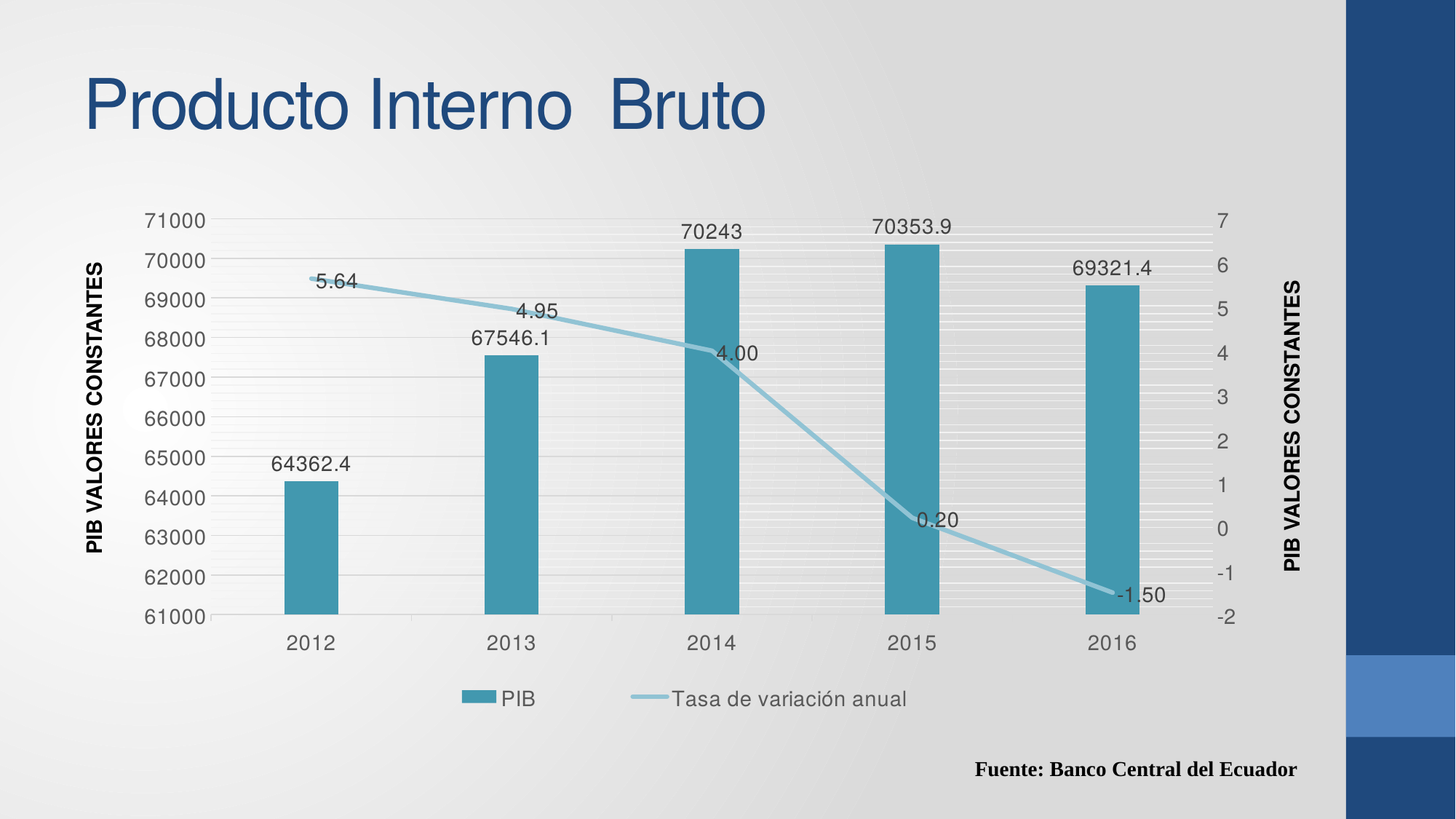

# Producto Interno  Bruto

### Chart

| Category | PIB | Tasa de variación anual |
|---|---|---|
| 2012 | 64362.4 | 5.64 |
| 2013 | 67546.1 | 4.95 |
| 2014 | 70243.0 | 4.0 |
| 2015 | 70353.9 | 0.2 |
| 2016 | 69321.4 | -1.5 |
PIB VALORES CONSTANTES
PIB VALORES CONSTANTES
Fuente: Banco Central del Ecuador